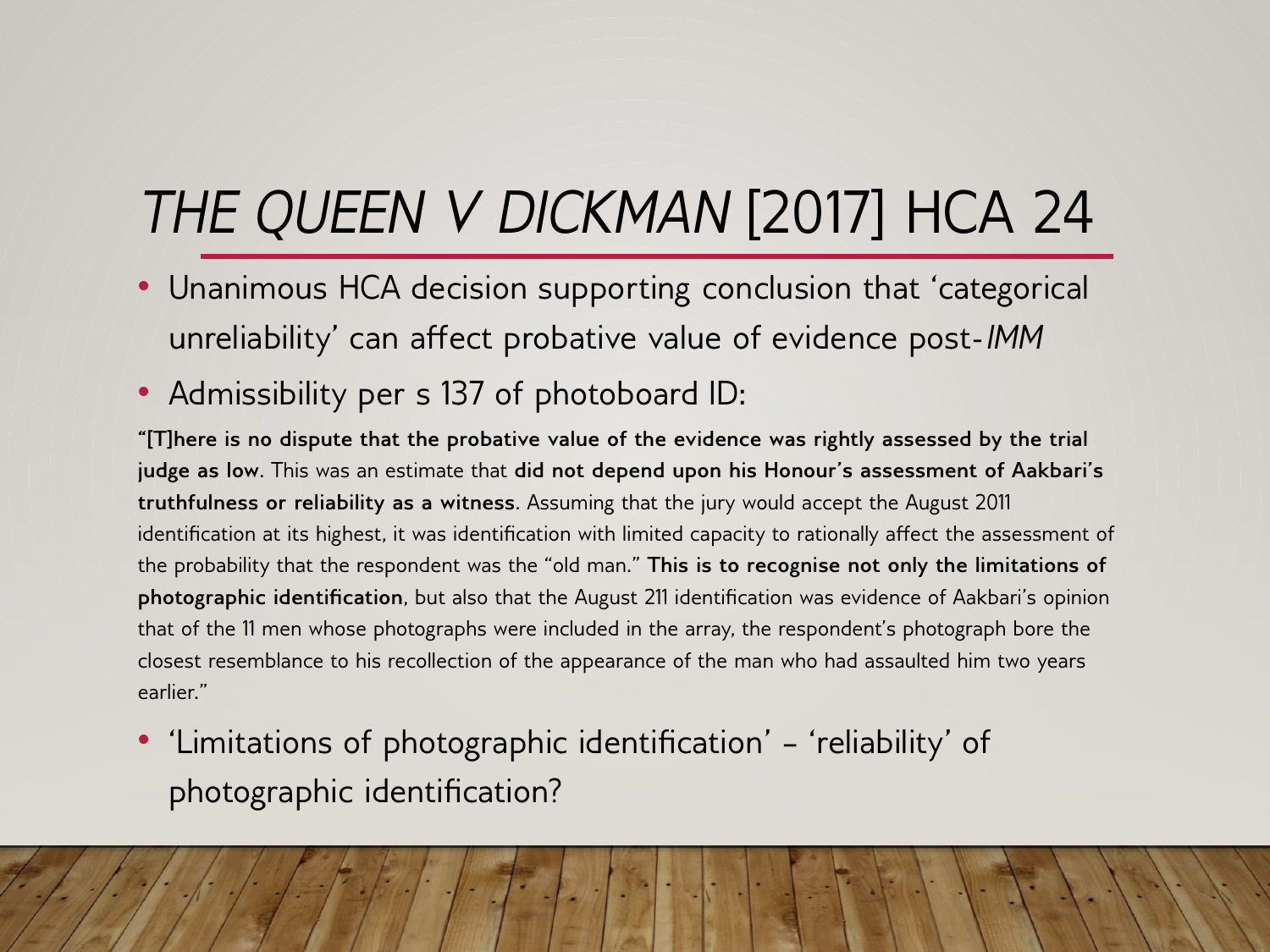

# The Queen v Dickman [2017] HCA 24

Unanimous HCA decision supporting conclusion that ‘categorical unreliability’ can affect probative value of evidence post-IMM
Admissibility per s 137 of photoboard ID:
“[T]here is no dispute that the probative value of the evidence was rightly assessed by the trial judge as low. This was an estimate that did not depend upon his Honour’s assessment of Aakbari’s truthfulness or reliability as a witness. Assuming that the jury would accept the August 2011 identification at its highest, it was identification with limited capacity to rationally affect the assessment of the probability that the respondent was the “old man.” This is to recognise not only the limitations of photographic identification, but also that the August 211 identification was evidence of Aakbari’s opinion that of the 11 men whose photographs were included in the array, the respondent’s photograph bore the closest resemblance to his recollection of the appearance of the man who had assaulted him two years earlier.”
‘Limitations of photographic identification’ – ‘reliability’ of photographic identification?